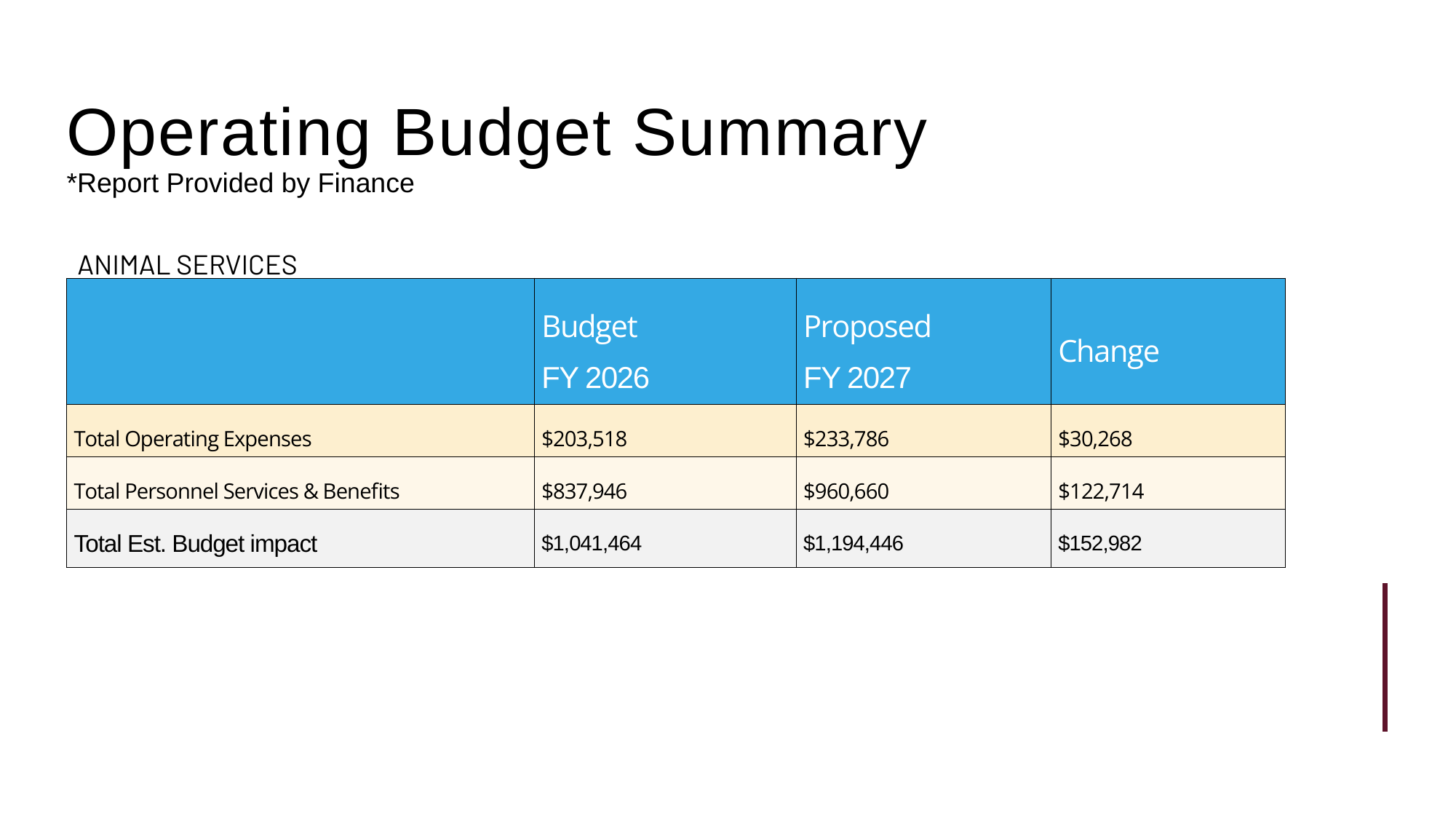

Operating Budget Summary
*Report Provided by Finance
ANIMAL SERVICES
|  | Budget FY 2026 | Proposed FY 2027 | Change |
| --- | --- | --- | --- |
| Total Operating Expenses | $203,518 | $233,786 | $30,268 |
| Total Personnel Services & Benefits | $837,946 | $960,660 | $122,714 |
| Total Est. Budget impact | $1,041,464 | $1,194,446 | $152,982 |